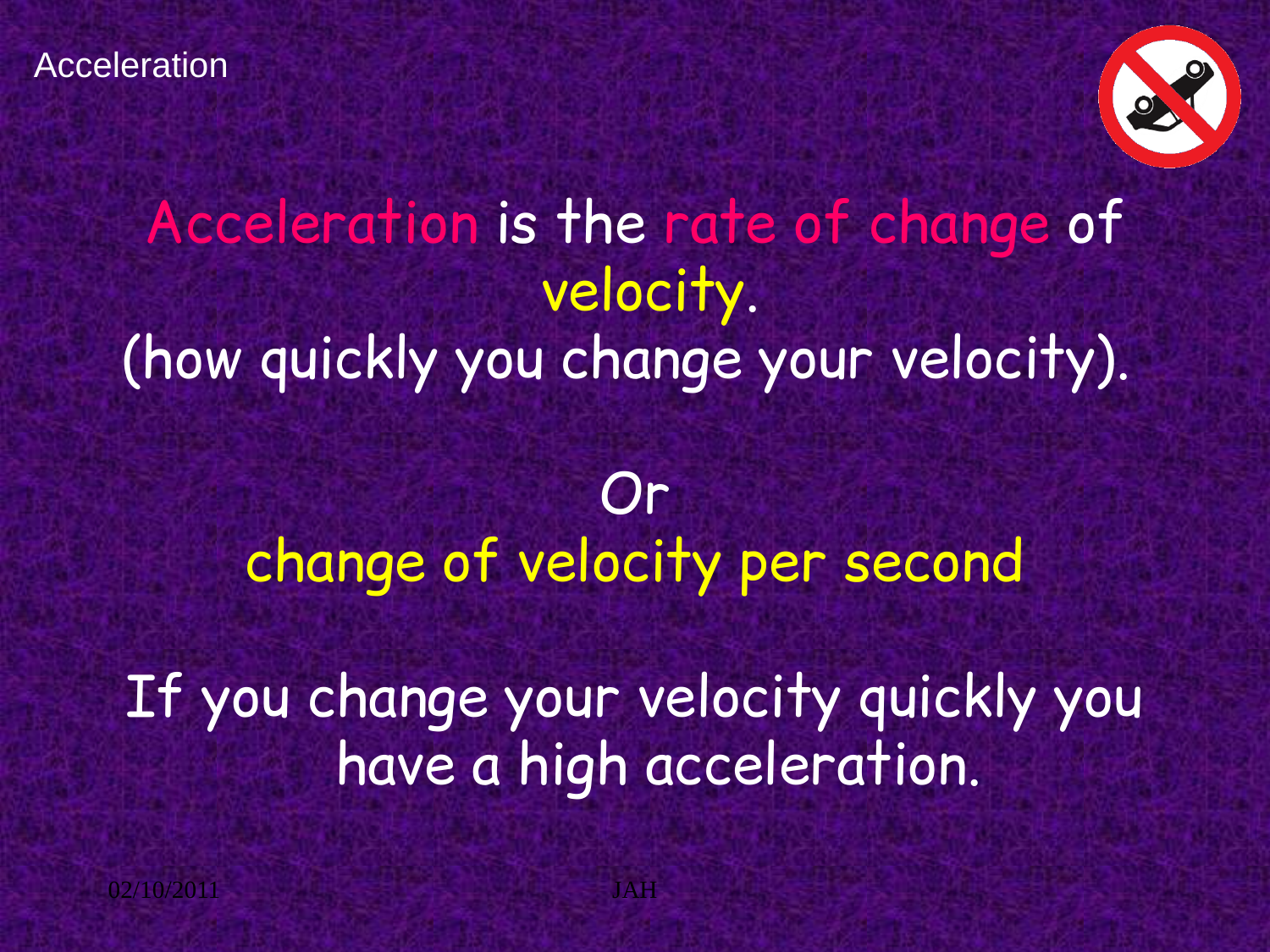

# Acceleration
Acceleration is the rate of change of velocity.
(how quickly you change your velocity).

Or
change of velocity per second

If you change your velocity quickly you have a high acceleration.
02/10/2011
JAH